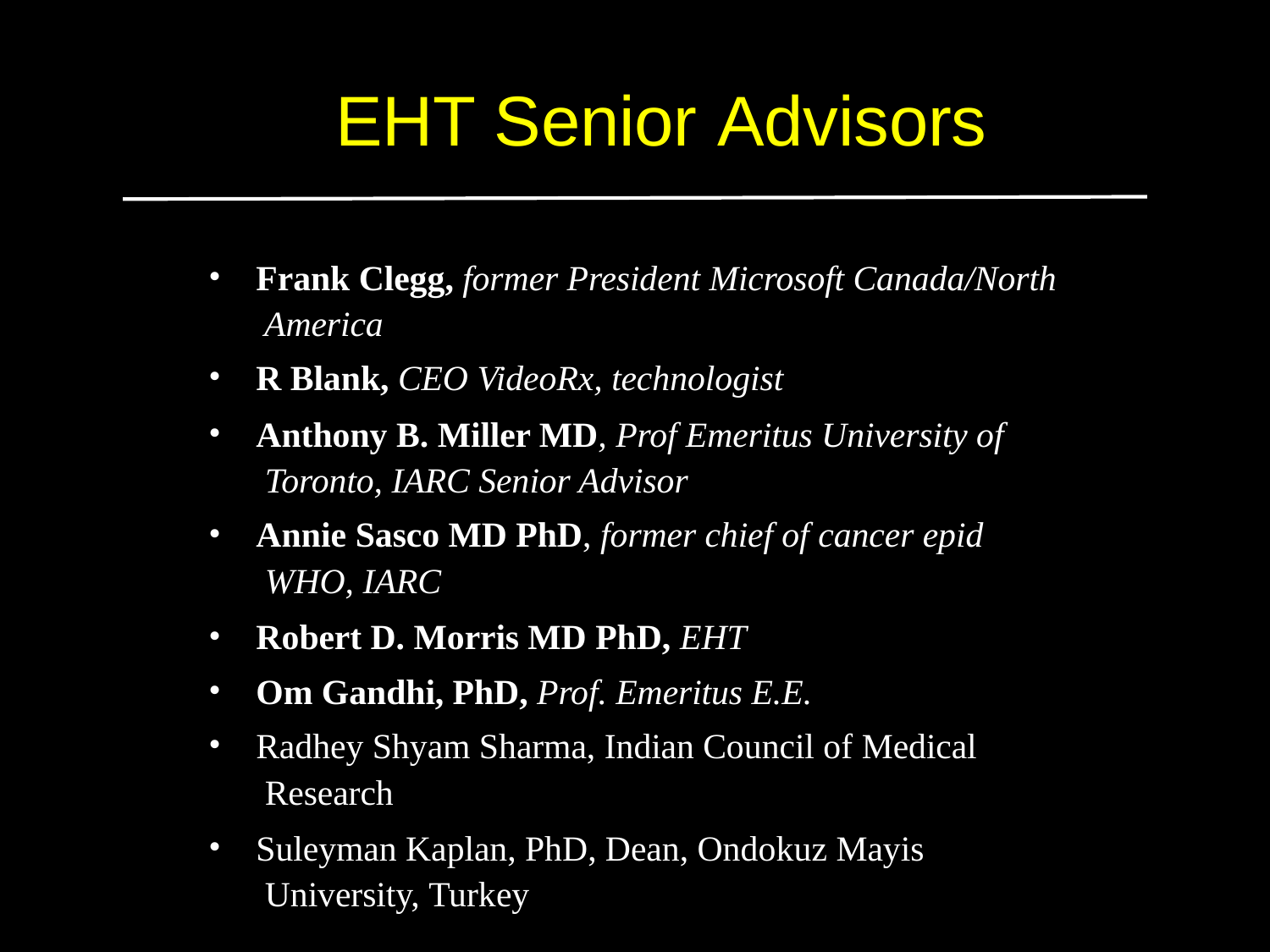

# EHT Senior Advisors

Frank Clegg, former President Microsoft Canada/North  America
R Blank, CEO VideoRx, technologist
Anthony B. Miller MD, Prof Emeritus University of  Toronto, IARC Senior Advisor
Annie Sasco MD PhD, former chief of cancer epid  WHO, IARC
Robert D. Morris MD PhD, EHT
Om Gandhi, PhD, Prof. Emeritus E.E.
Radhey Shyam Sharma, Indian Council of Medical  Research
Suleyman Kaplan, PhD, Dean, Ondokuz Mayis  University, Turkey